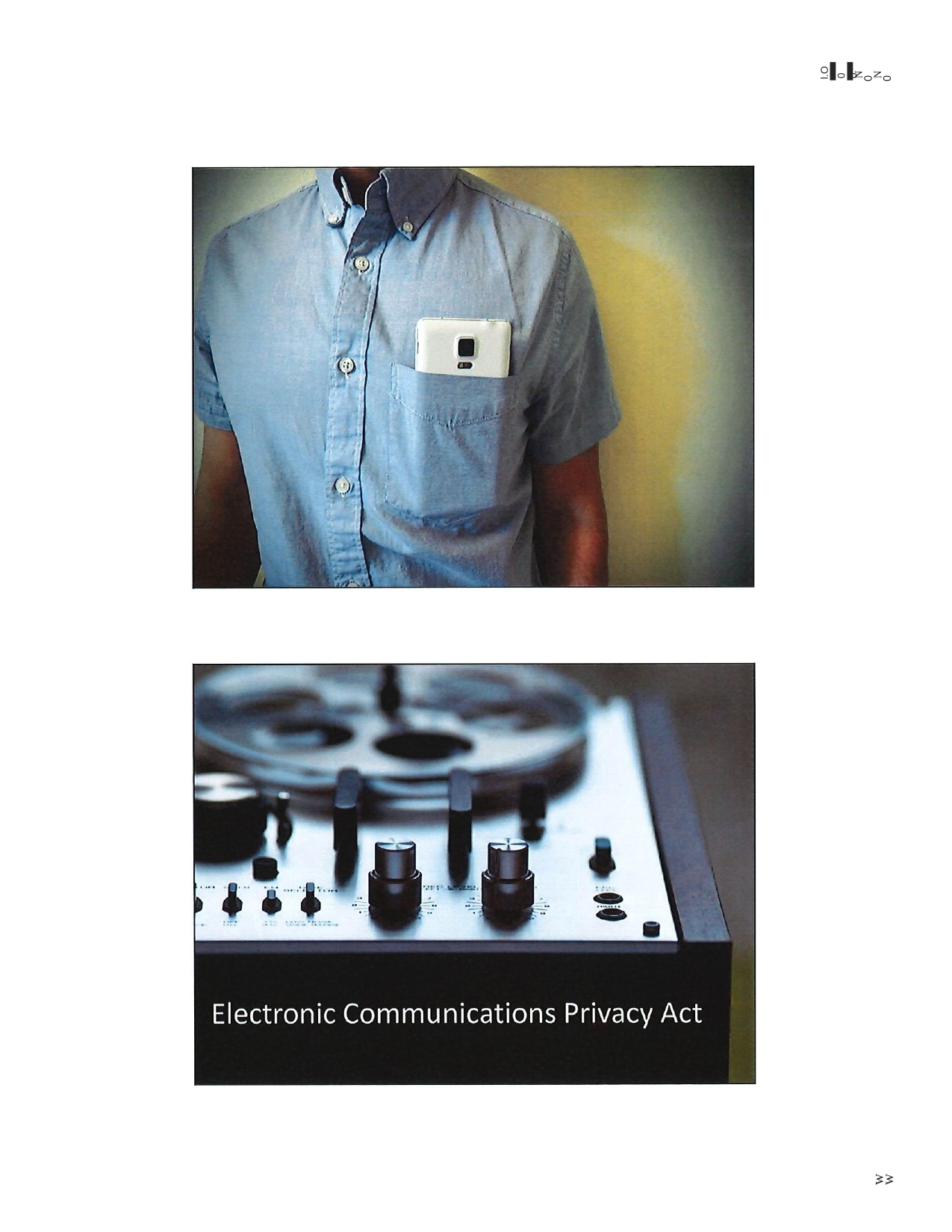

l.O
00
N
N
0
0
-
-

w
w